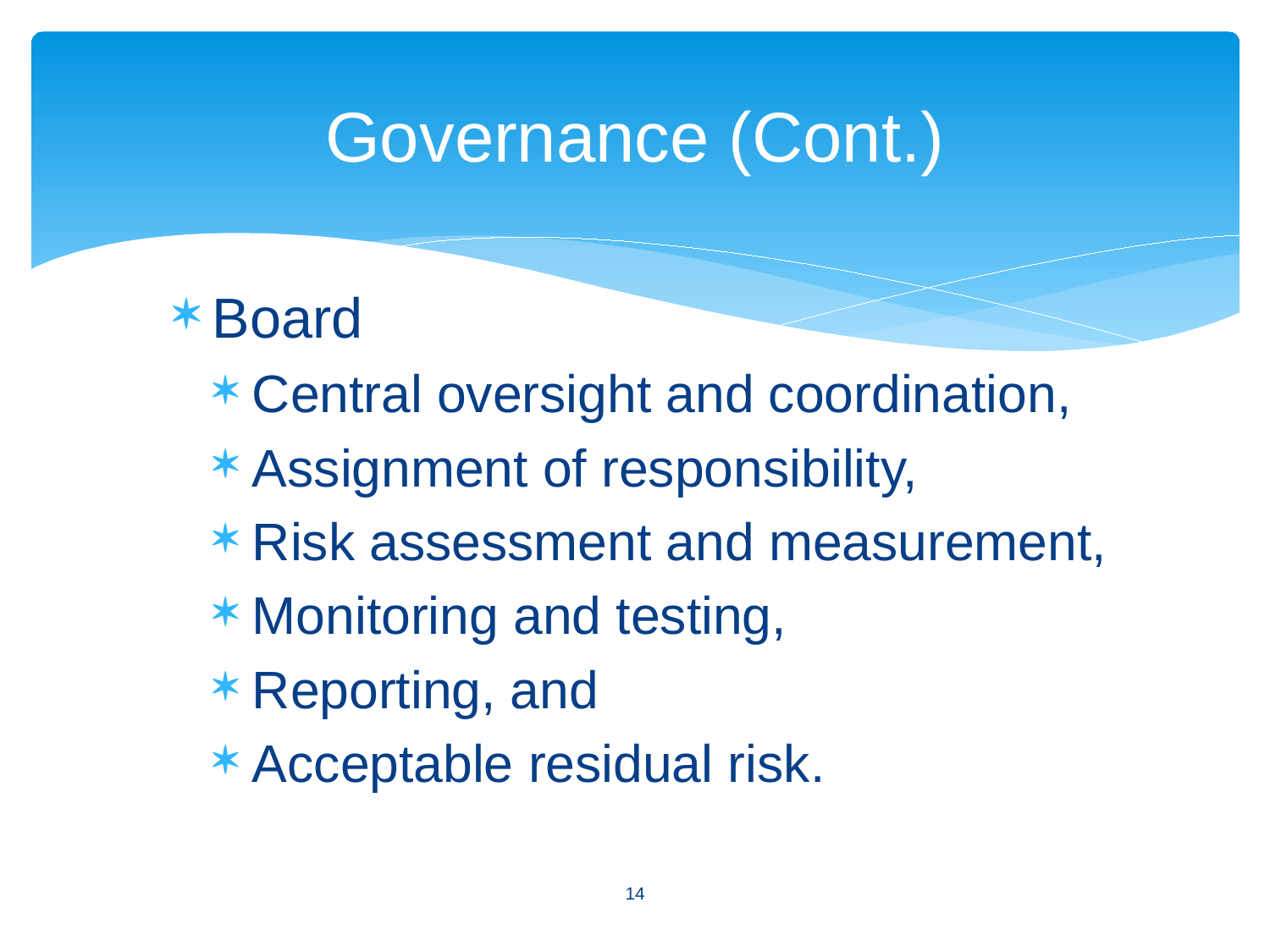

# Governance (Cont.)
Board
Central oversight and coordination,
Assignment of responsibility,
Risk assessment and measurement,
Monitoring and testing,
Reporting, and
Acceptable residual risk.

14